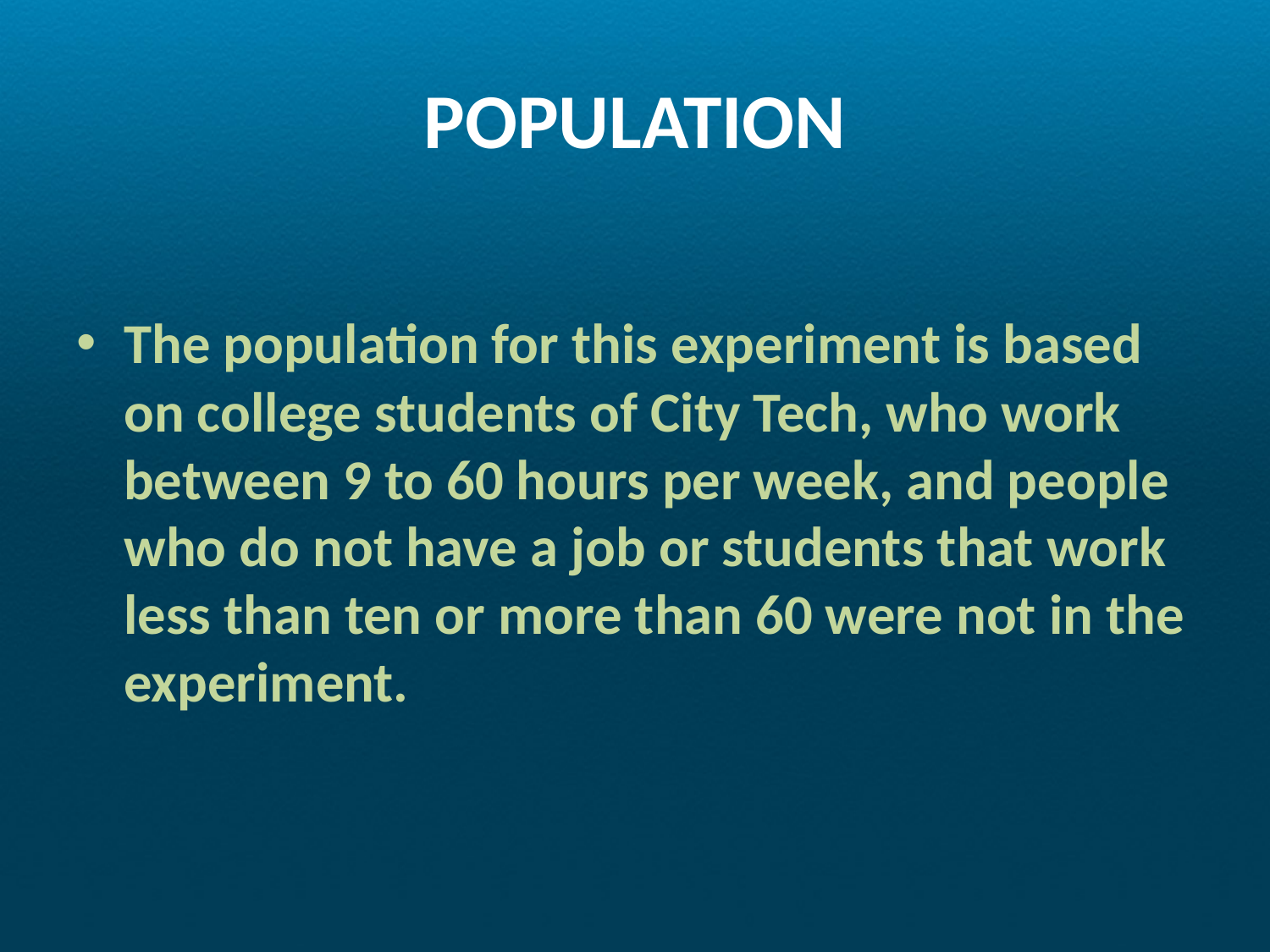

# POPULATION

The population for this experiment is based on college students of City Tech, who work between 9 to 60 hours per week, and people who do not have a job or students that work less than ten or more than 60 were not in the experiment.